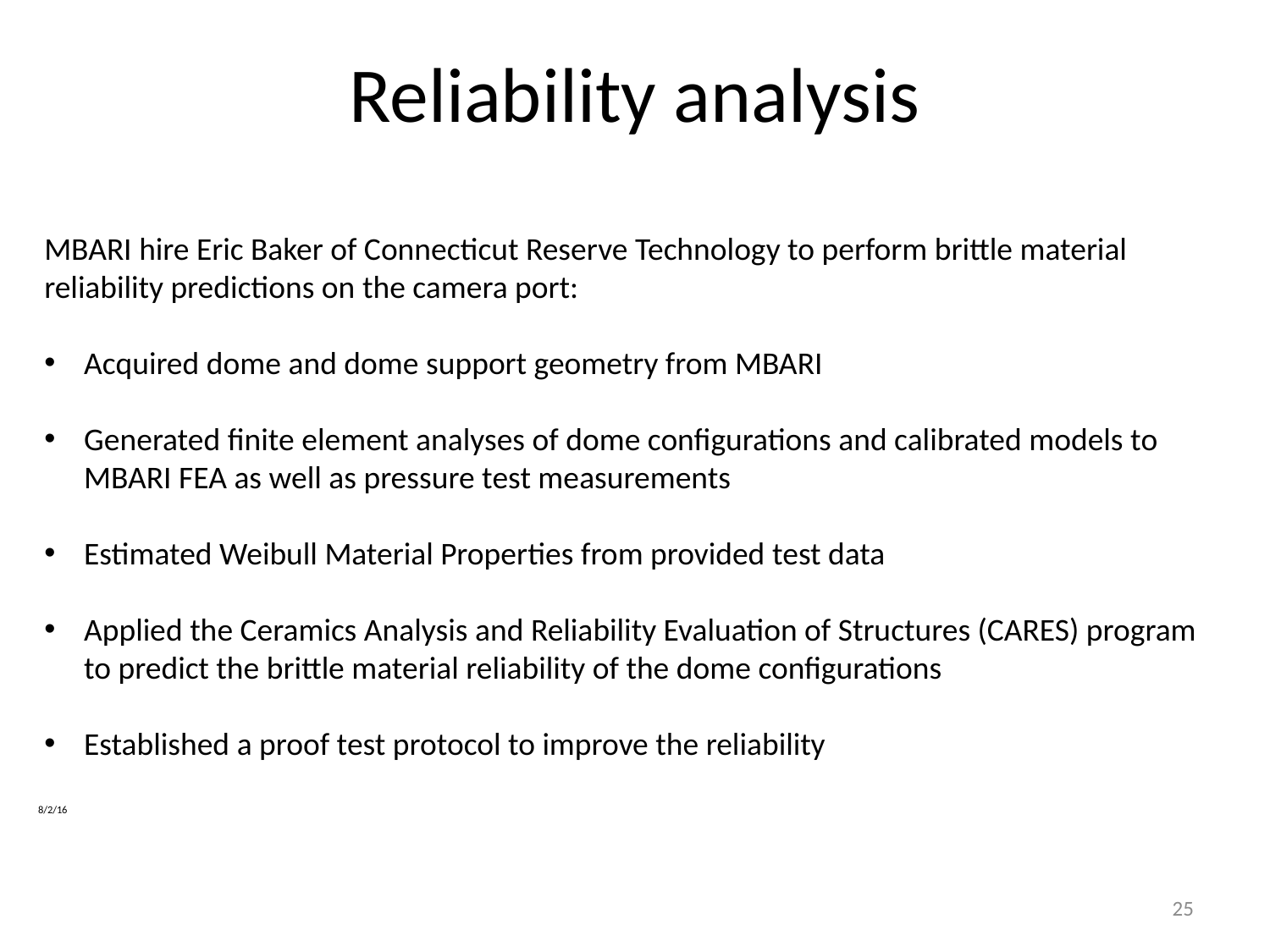

# Reliability analysis
MBARI hire Eric Baker of Connecticut Reserve Technology to perform brittle material reliability predictions on the camera port:

Acquired dome and dome support geometry from MBARI

Generated finite element analyses of dome configurations and calibrated models to MBARI FEA as well as pressure test measurements

Estimated Weibull Material Properties from provided test data

Applied the Ceramics Analysis and Reliability Evaluation of Structures (CARES) program to predict the brittle material reliability of the dome configurations

Established a proof test protocol to improve the reliability
8/2/16
25